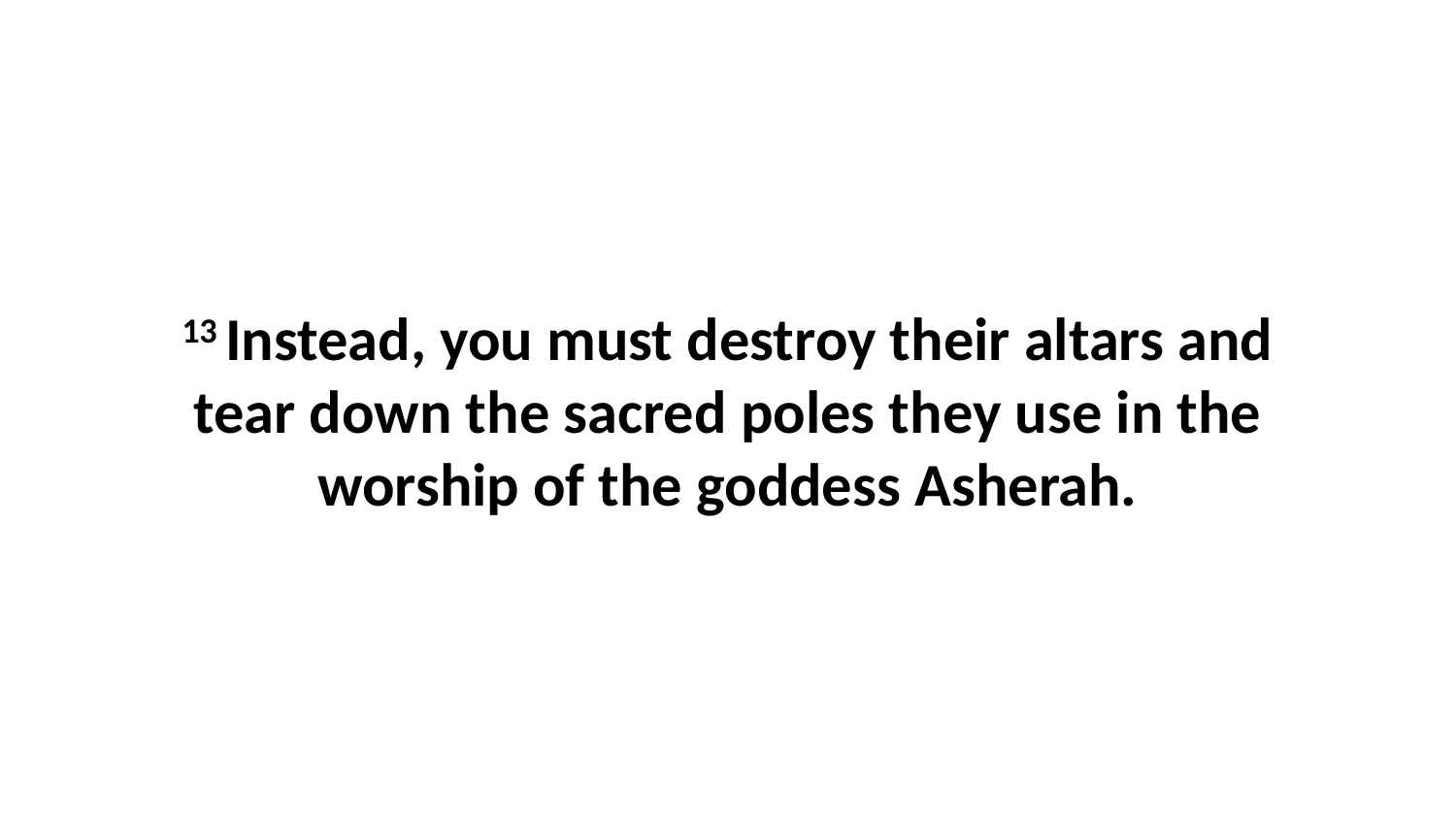

13 Instead, you must destroy their altars and tear down the sacred poles they use in the worship of the goddess Asherah.